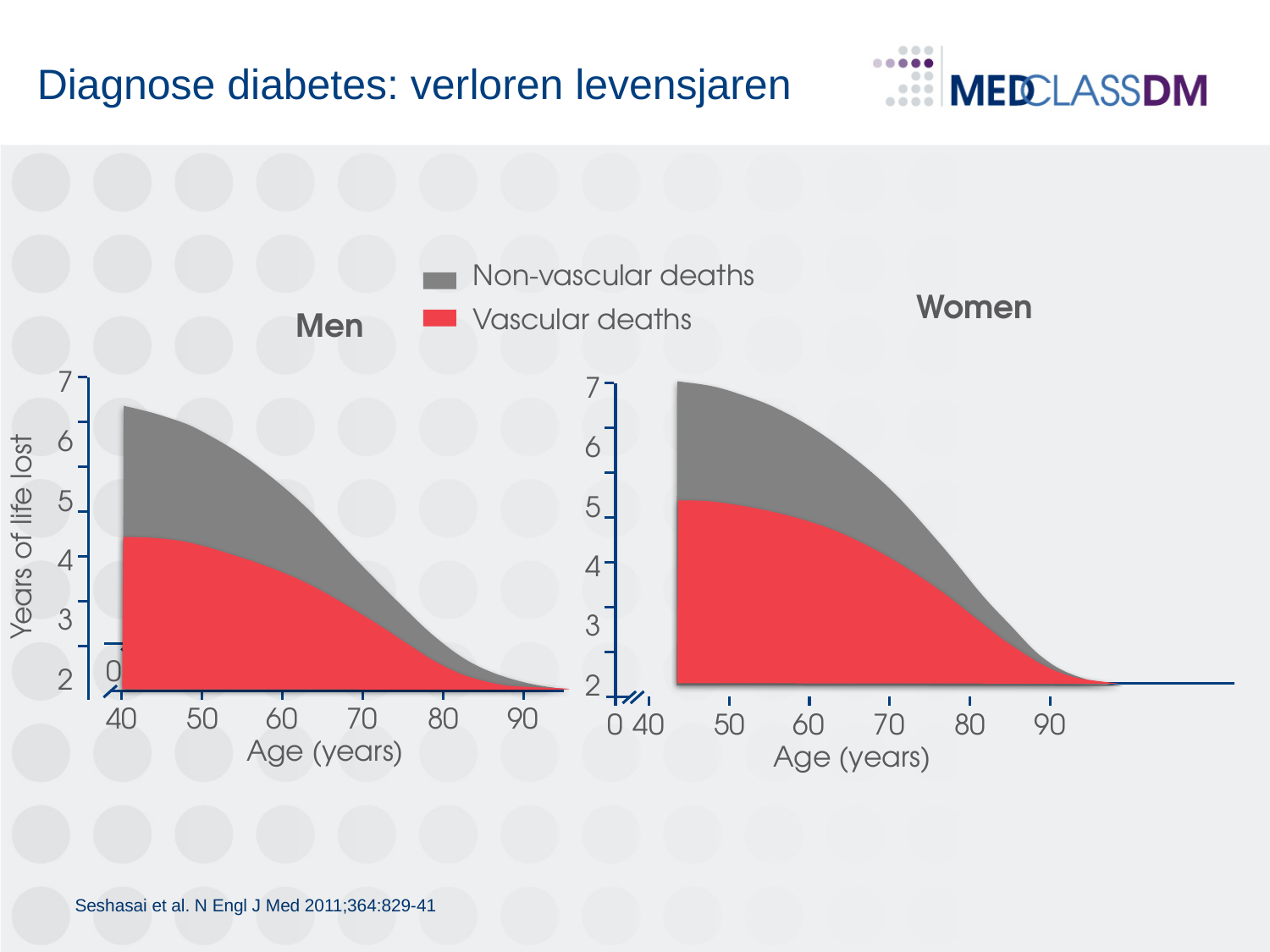

Diagnose diabetes: verloren levensjaren
Non-vascular deaths
Vascular deaths

Women
Men

7
6
5
4
3
2

Years of life lost
40
50
60
70
80
90
Age (years)
7
6
5
4
3
2

0
40
50
60
70
80
90
Age (years)

0
Seshasai et al. N Engl J Med 2011;364:829-41